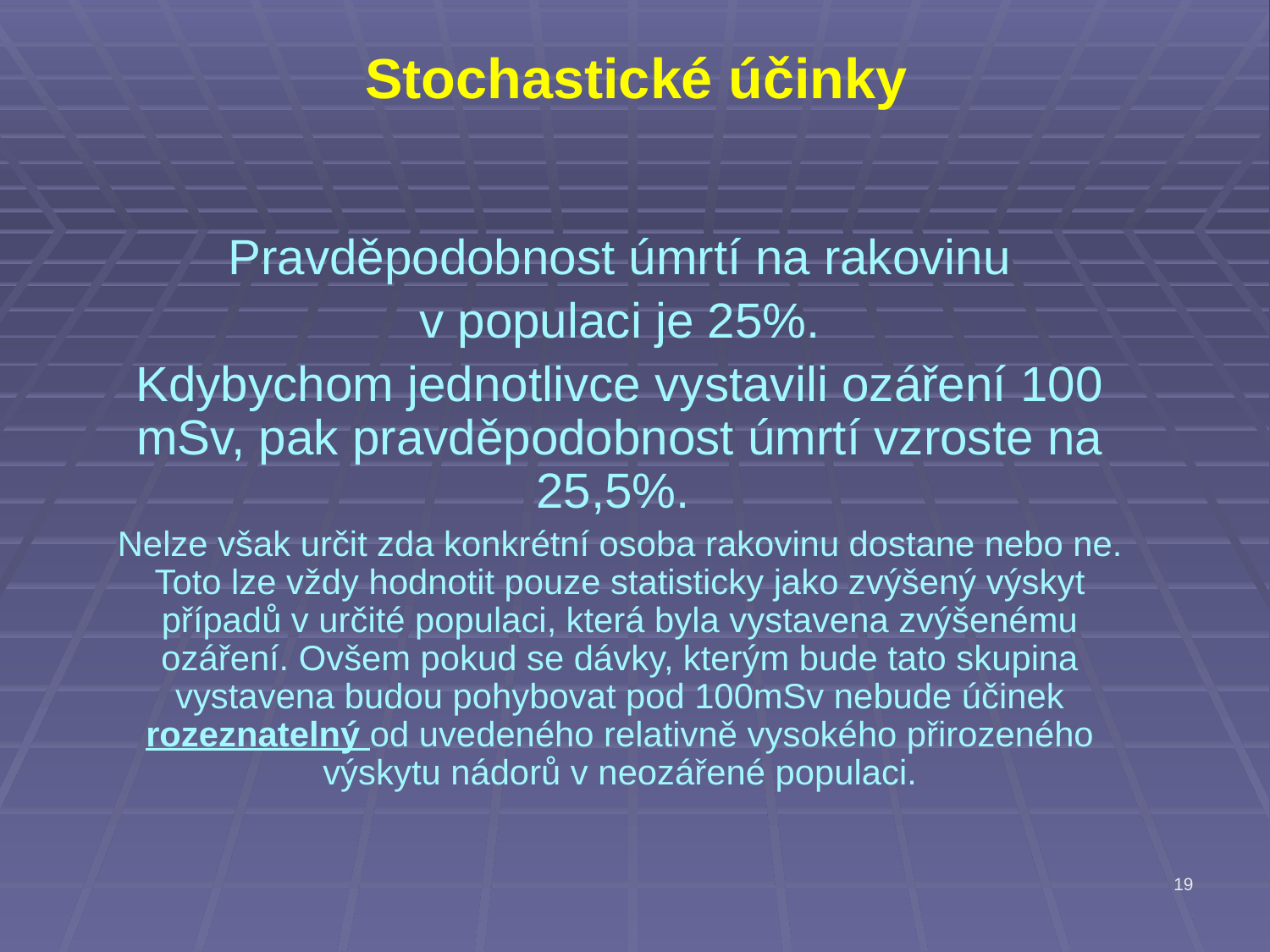

Stochastické účinky
Pravděpodobnost úmrtí na rakovinu
v populaci je 25%.
Kdybychom jednotlivce vystavili ozáření 100 mSv, pak pravděpodobnost úmrtí vzroste na 25,5%.
Nelze však určit zda konkrétní osoba rakovinu dostane nebo ne. Toto lze vždy hodnotit pouze statisticky jako zvýšený výskyt případů v určité populaci, která byla vystavena zvýšenému ozáření. Ovšem pokud se dávky, kterým bude tato skupina vystavena budou pohybovat pod 100mSv nebude účinek rozeznatelný od uvedeného relativně vysokého přirozeného výskytu nádorů v neozářené populaci.

19